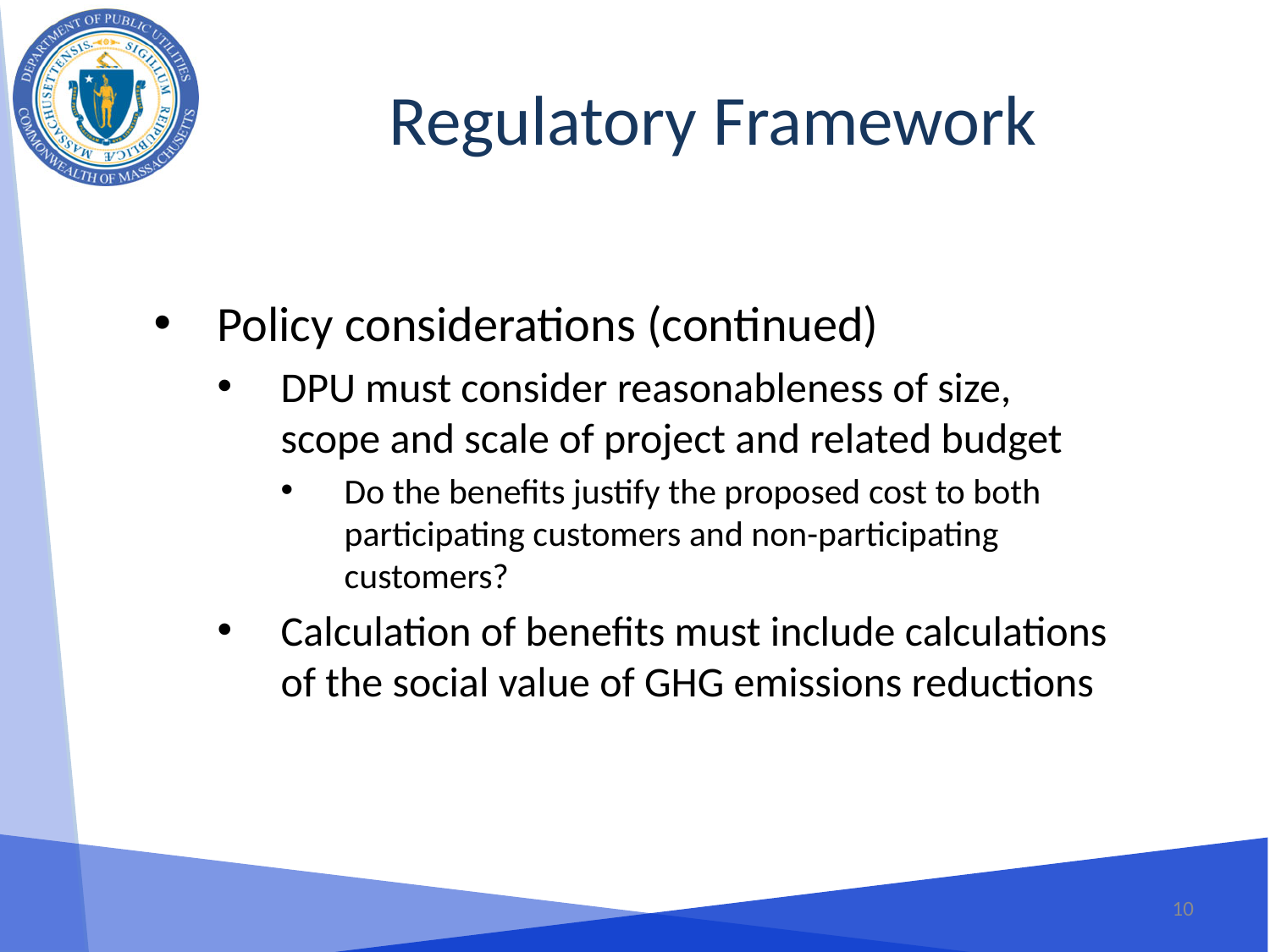

Regulatory Framework

Policy considerations (continued)
DPU must consider reasonableness of size, scope and scale of project and related budget
Do the benefits justify the proposed cost to both participating customers and non-participating customers?
Calculation of benefits must include calculations of the social value of GHG emissions reductions

10